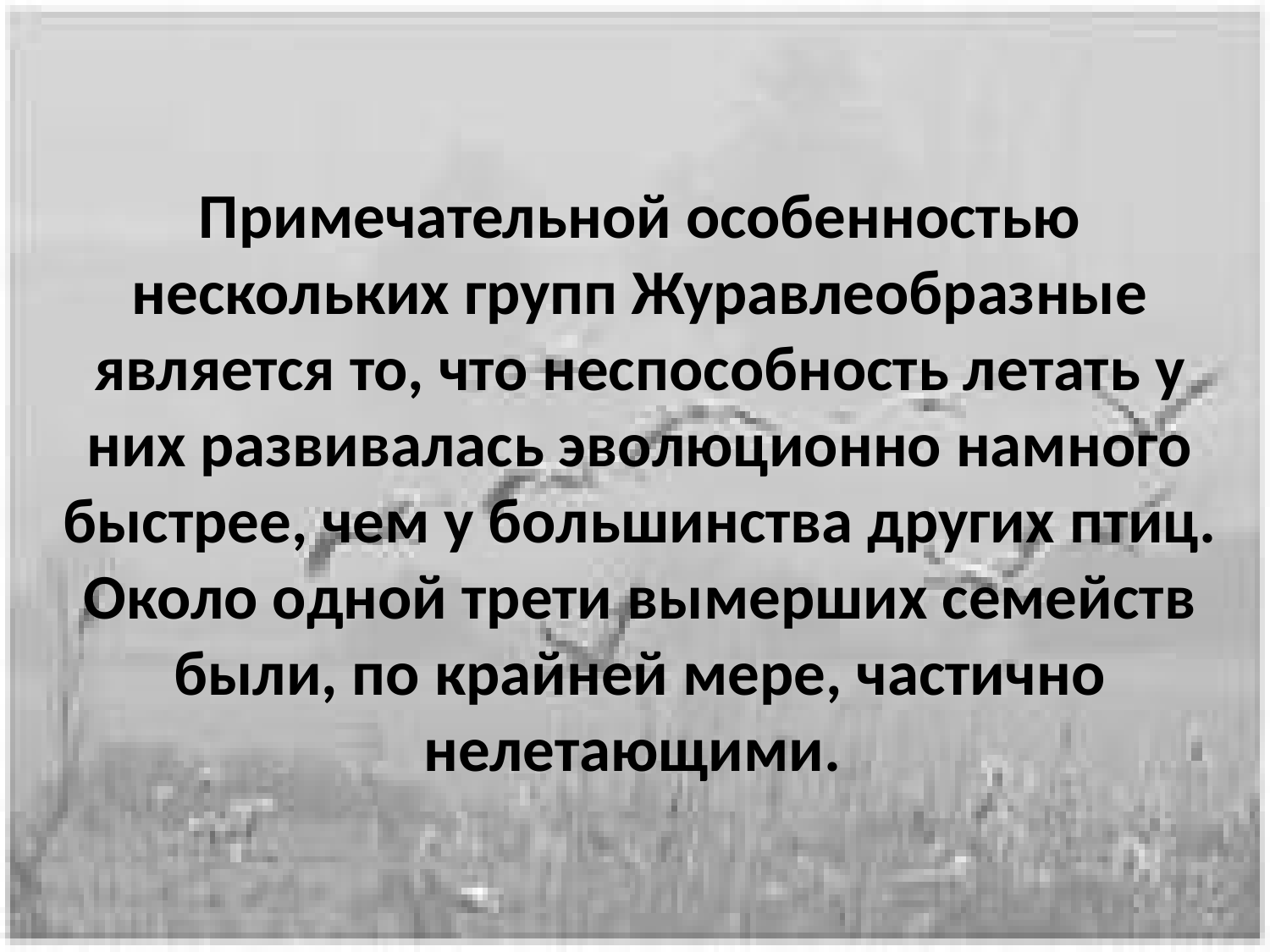

Примечательной особенностью нескольких групп Журавлеобразные является то, что неспособность летать у них развивалась эволюционно намного быстрее, чем у большинства других птиц. Около одной трети вымерших семейств были, по крайней мере, частично нелетающими.